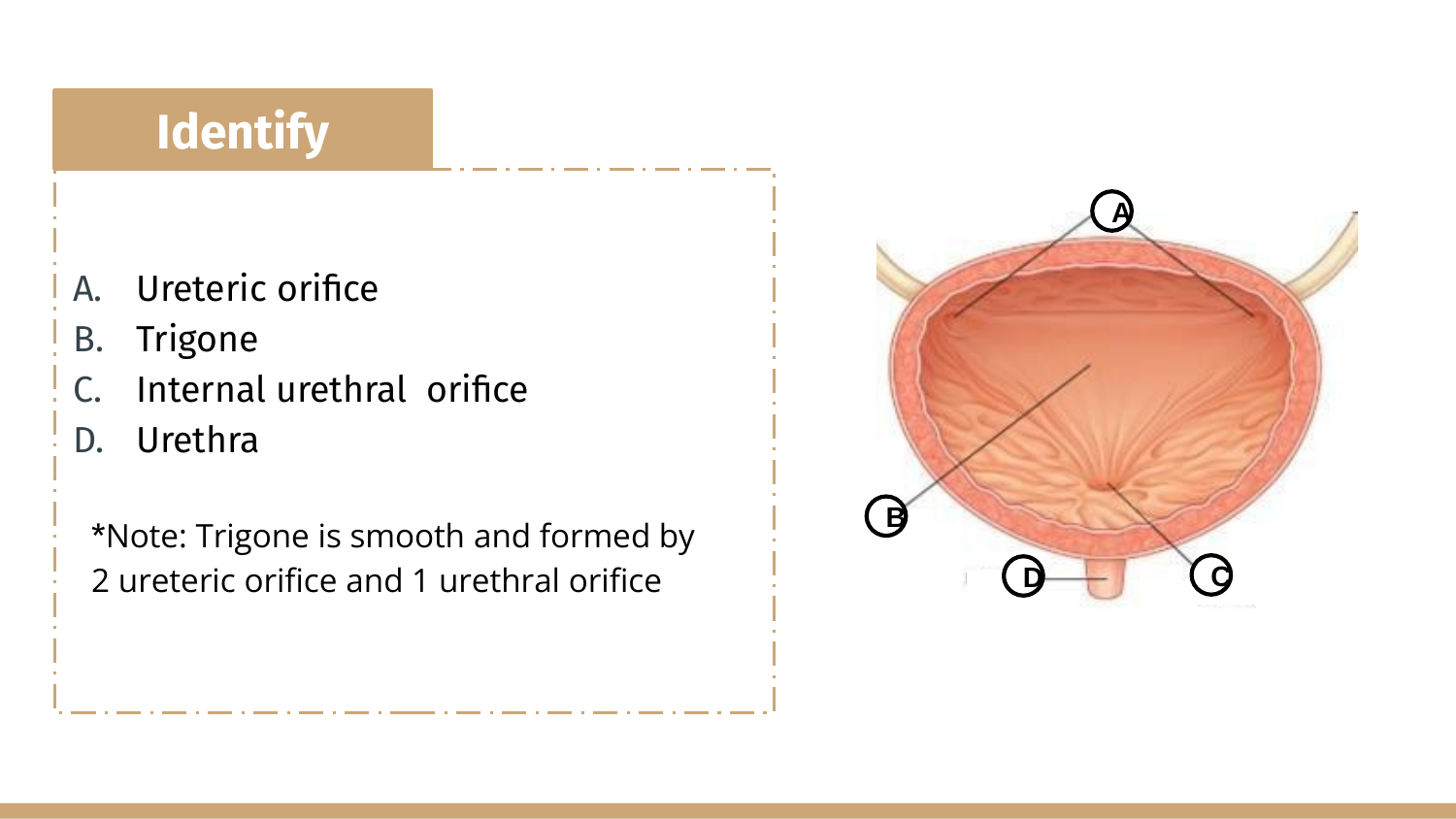

A

Ureteric orifice
Trigone
Internal urethral  orifice
Urethra
*Note: Trigone is smooth and formed by
2 ureteric orifice and 1 urethral orifice

A
B
C
B
D
C
D